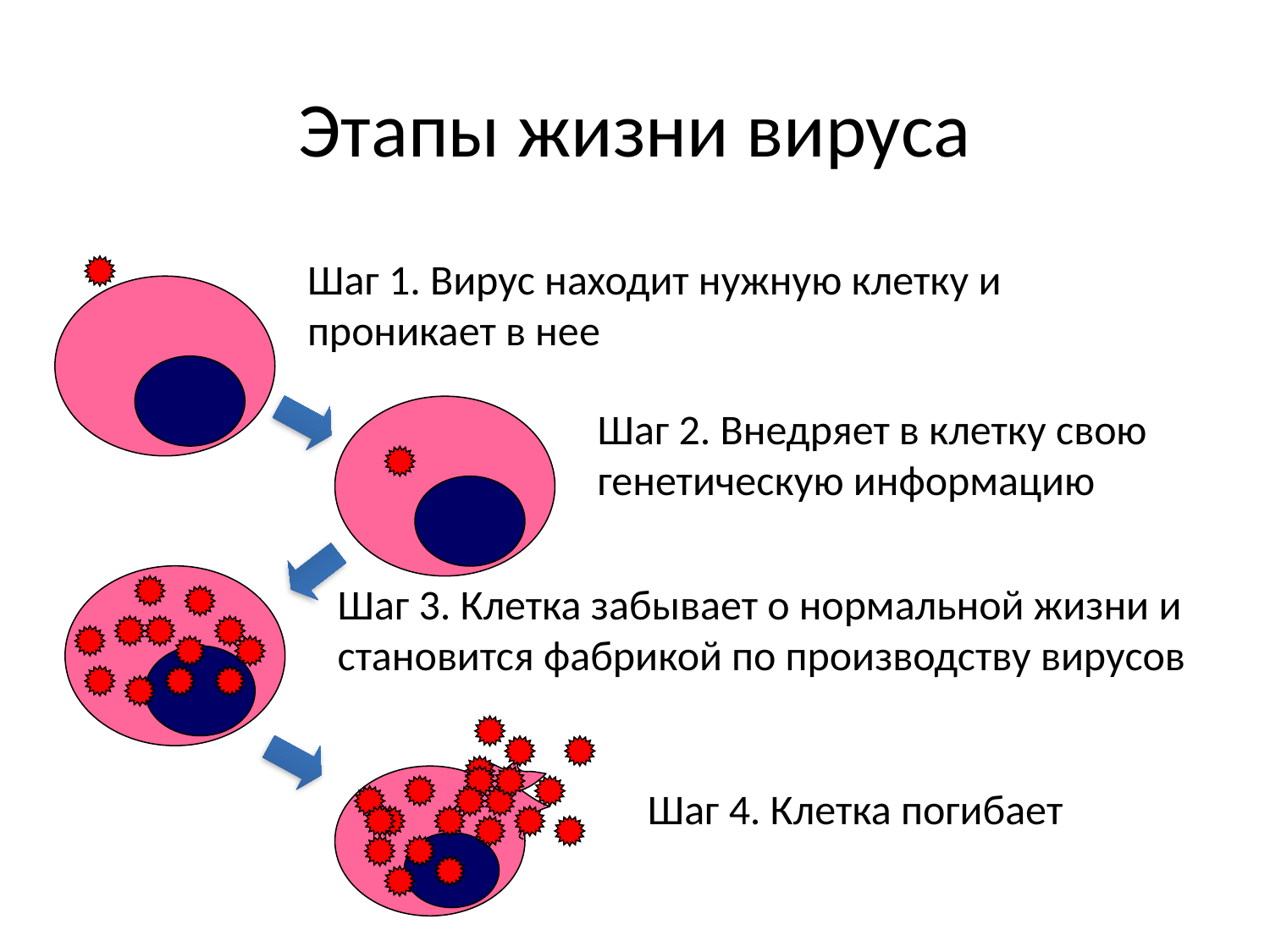

# Этапы жизни вируса
Шаг 1. Вирус находит нужную клетку и проникает в нее

Шаг 2. Внедряет в клетку свою генетическую информацию

Шаг 3. Клетка забывает о нормальной жизни и становится фабрикой по производству вирусов

Шаг 4. Клетка погибает